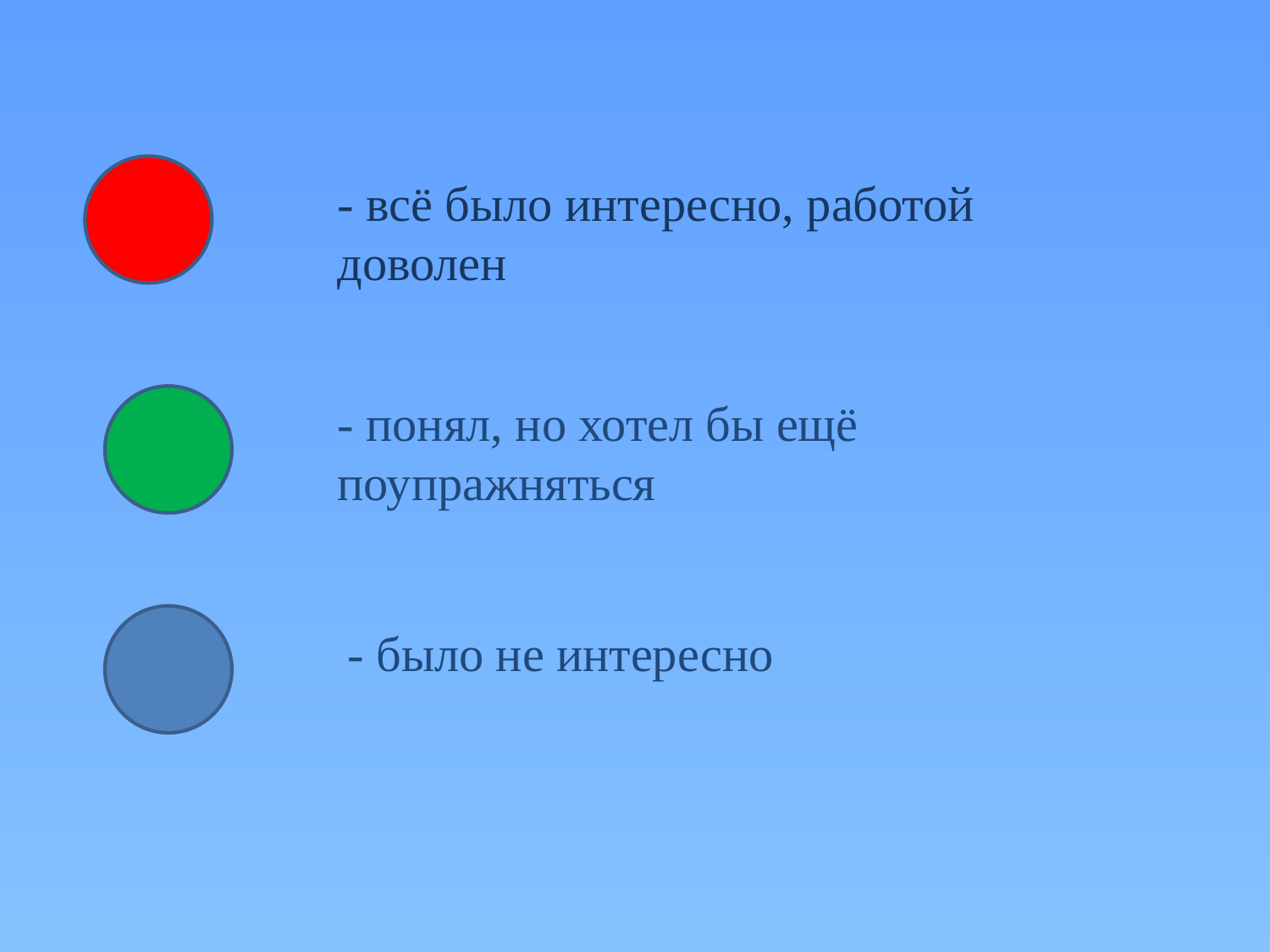

- всё было интересно, работой доволен

- понял, но хотел бы ещё поупражняться

- было не интересно